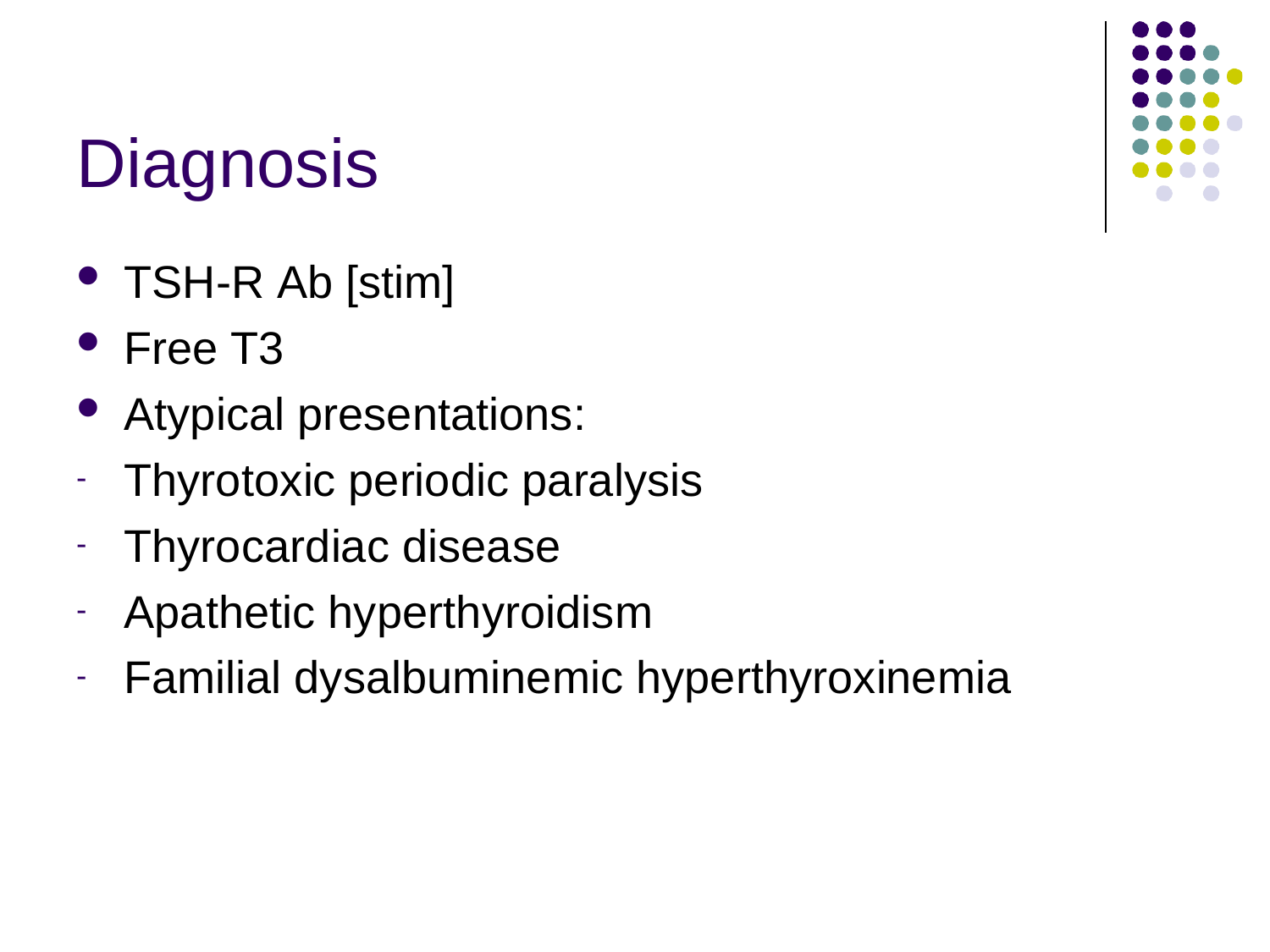

# Diagnosis
TSH-R Ab [stim]
Free T3
Atypical presentations:
Thyrotoxic periodic paralysis
Thyrocardiac disease
Apathetic hyperthyroidism
Familial dysalbuminemic hyperthyroxinemia